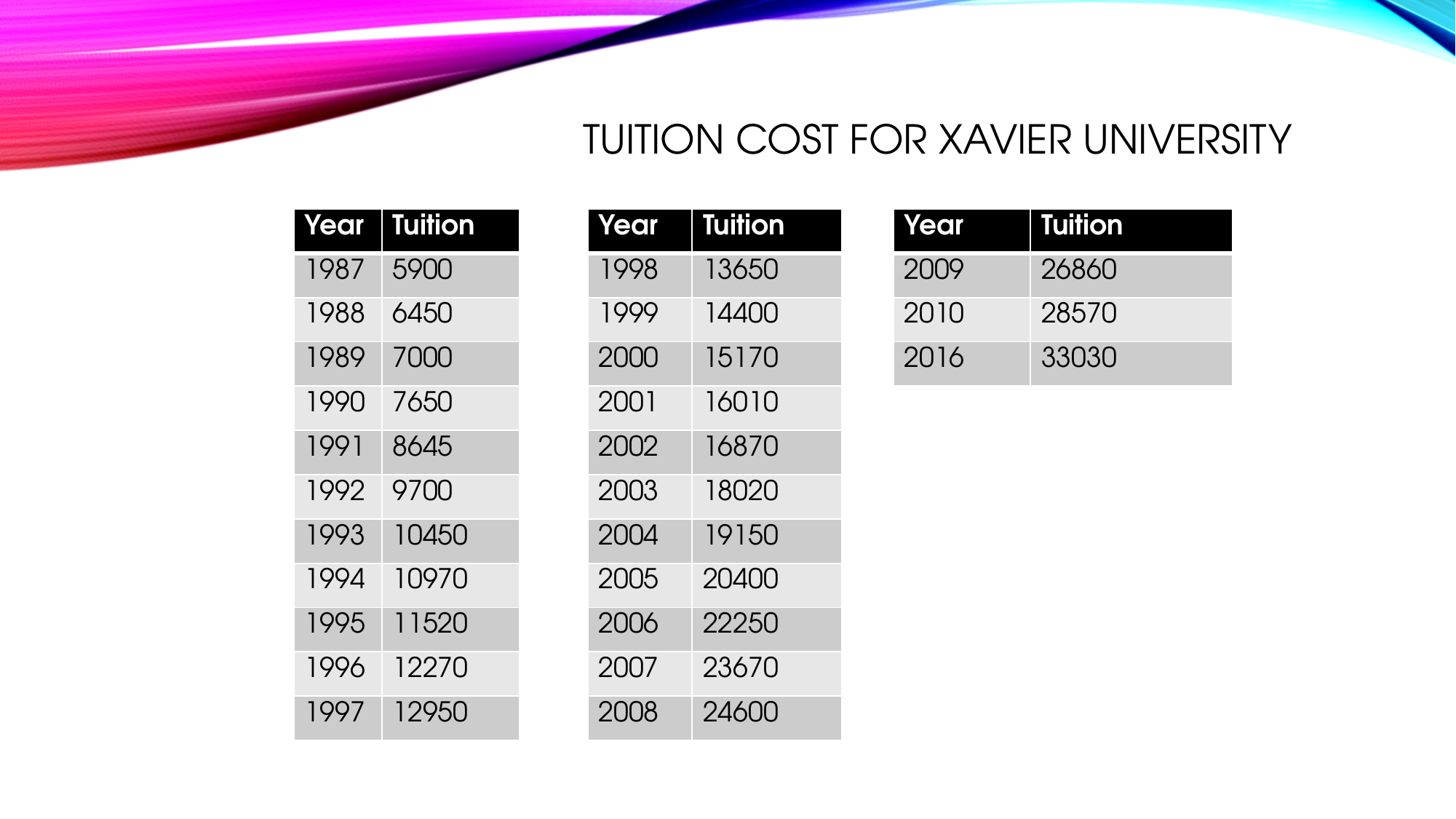

# Tuition cost for Xavier university
| Year | Tuition |  | Year | Tuition |  | Year | Tuition |
| --- | --- | --- | --- | --- | --- | --- | --- |
| 1987 | 5900 |  | 1998 | 13650 |  | 2009 | 26860 |
| 1988 | 6450 |  | 1999 | 14400 |  | 2010 | 28570 |
| 1989 | 7000 |  | 2000 | 15170 |  | 2016 | 33030 |
| 1990 | 7650 |  | 2001 | 16010 |  |  |  |
| 1991 | 8645 |  | 2002 | 16870 |  |  |  |
| 1992 | 9700 |  | 2003 | 18020 |  |  |  |
| 1993 | 10450 |  | 2004 | 19150 |  |  |  |
| 1994 | 10970 |  | 2005 | 20400 |  |  |  |
| 1995 | 11520 |  | 2006 | 22250 |  |  |  |
| 1996 | 12270 |  | 2007 | 23670 |  |  |  |
| 1997 | 12950 |  | 2008 | 24600 |  |  |  |